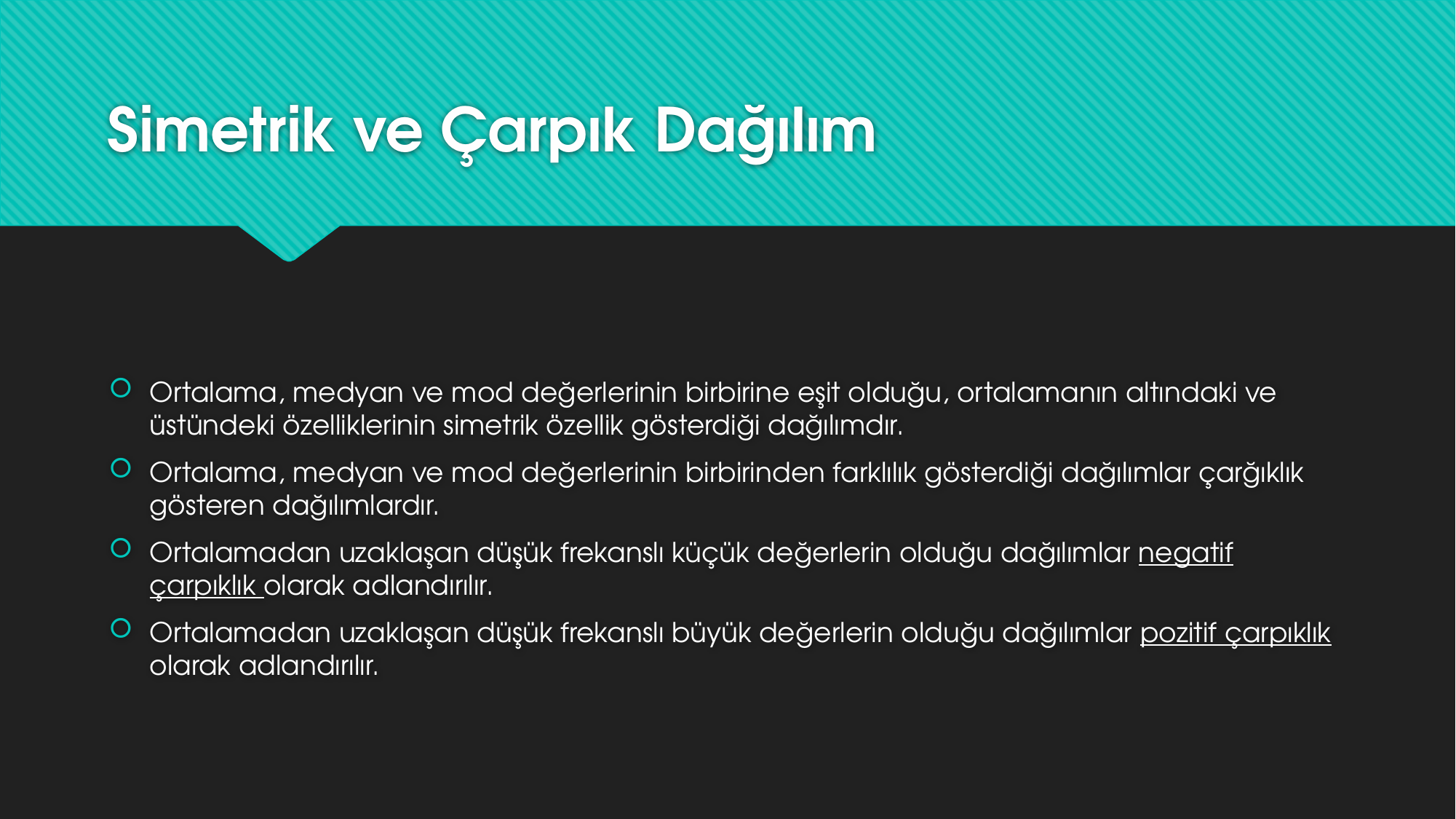

# Simetrik ve Çarpık Dağılım
Ortalama, medyan ve mod değerlerinin birbirine eşit olduğu, ortalamanın altındaki ve üstündeki özelliklerinin simetrik özellik gösterdiği dağılımdır.
Ortalama, medyan ve mod değerlerinin birbirinden farklılık gösterdiği dağılımlar çarğıklık gösteren dağılımlardır.
Ortalamadan uzaklaşan düşük frekanslı küçük değerlerin olduğu dağılımlar negatif çarpıklık olarak adlandırılır.
Ortalamadan uzaklaşan düşük frekanslı büyük değerlerin olduğu dağılımlar pozitif çarpıklık olarak adlandırılır.